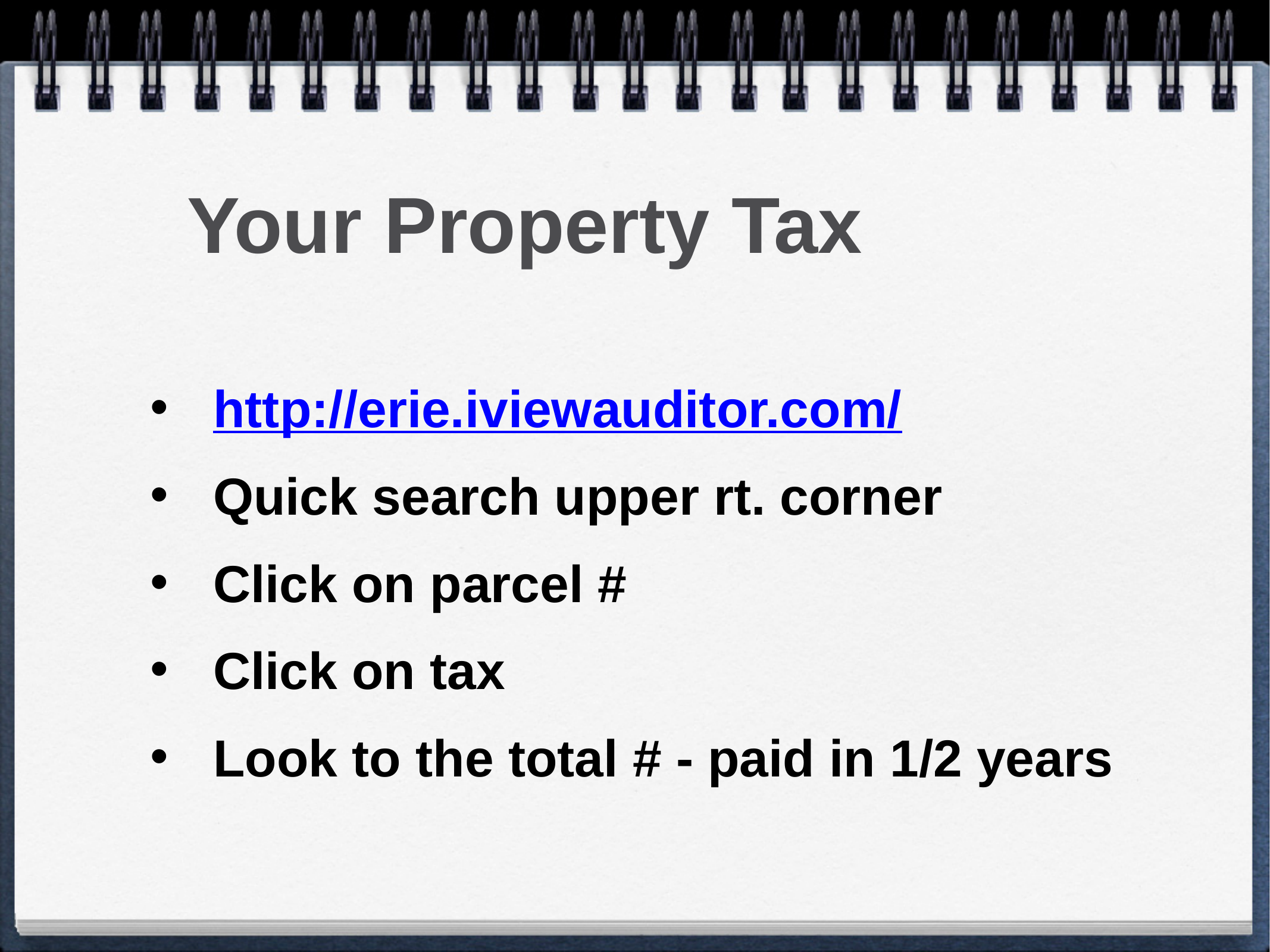

# Your Property Tax
http://erie.iviewauditor.com/
Quick search upper rt. corner
Click on parcel #
Click on tax
Look to the total # - paid in 1/2 years